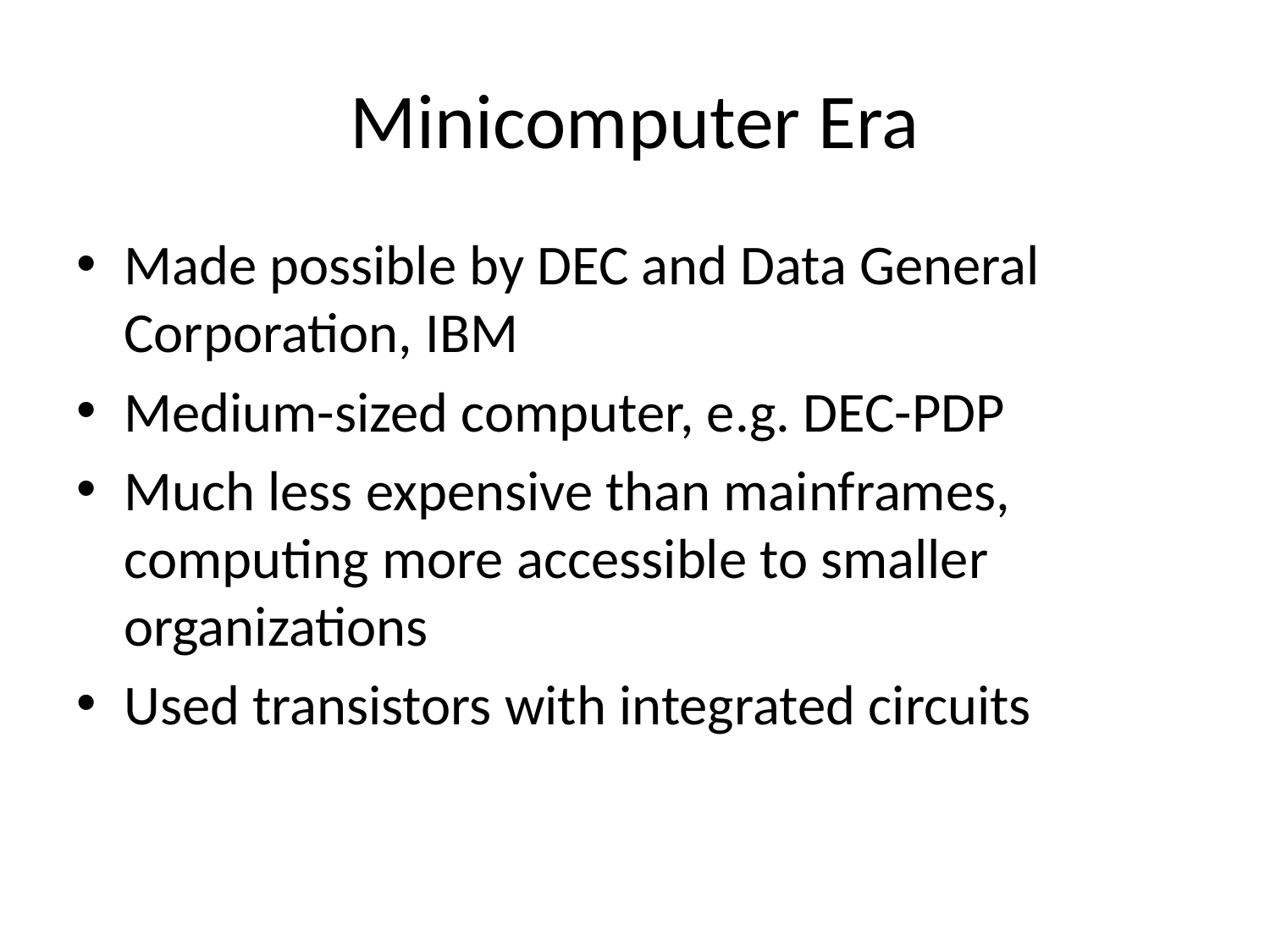

# Minicomputer Era
Made possible by DEC and Data General Corporation, IBM
Medium-sized computer, e.g. DEC-PDP
Much less expensive than mainframes, computing more accessible to smaller organizations
Used transistors with integrated circuits